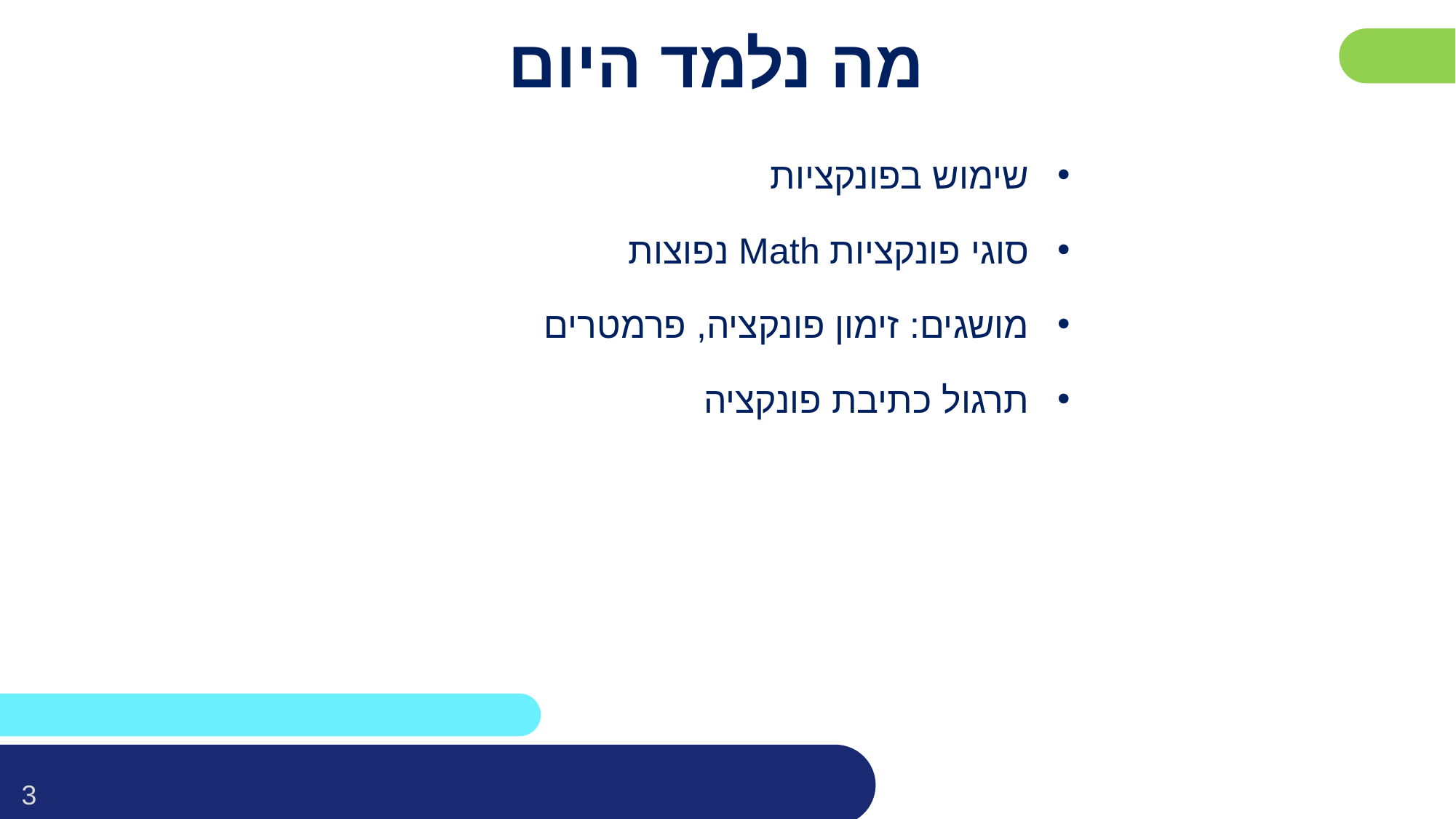

פרטו בשקופית זו את נושאי הלימוד של השיעור
# מה נלמד היום
שימוש בפונקציות
סוגי פונקציות Math נפוצות
מושגים: זימון פונקציה, פרמטרים
תרגול כתיבת פונקציה